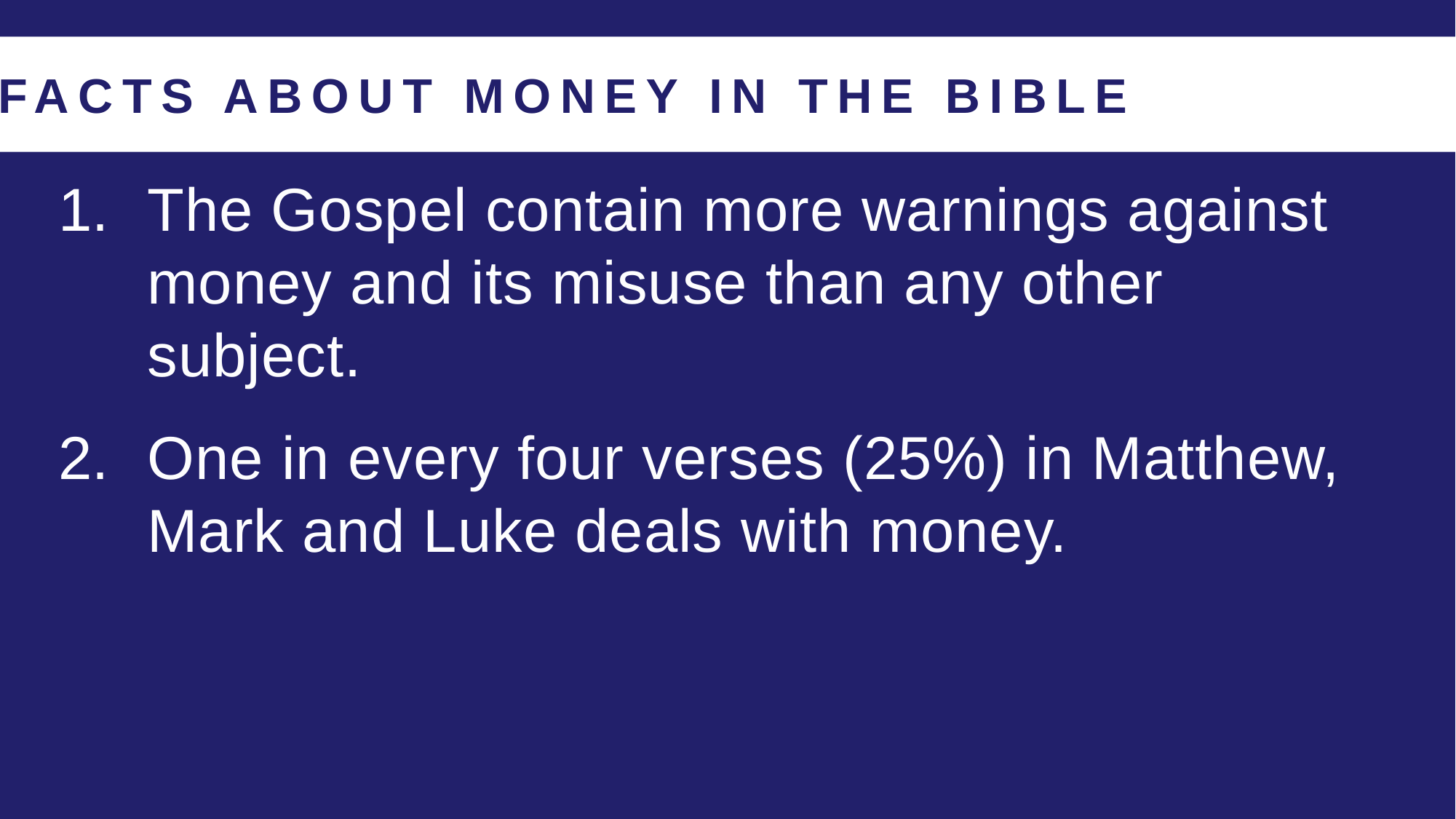

FACTS ABOUT MONEY IN THE BIBLE
The Gospel contain more warnings against money and its misuse than any other subject.
One in every four verses (25%) in Matthew, Mark and Luke deals with money.